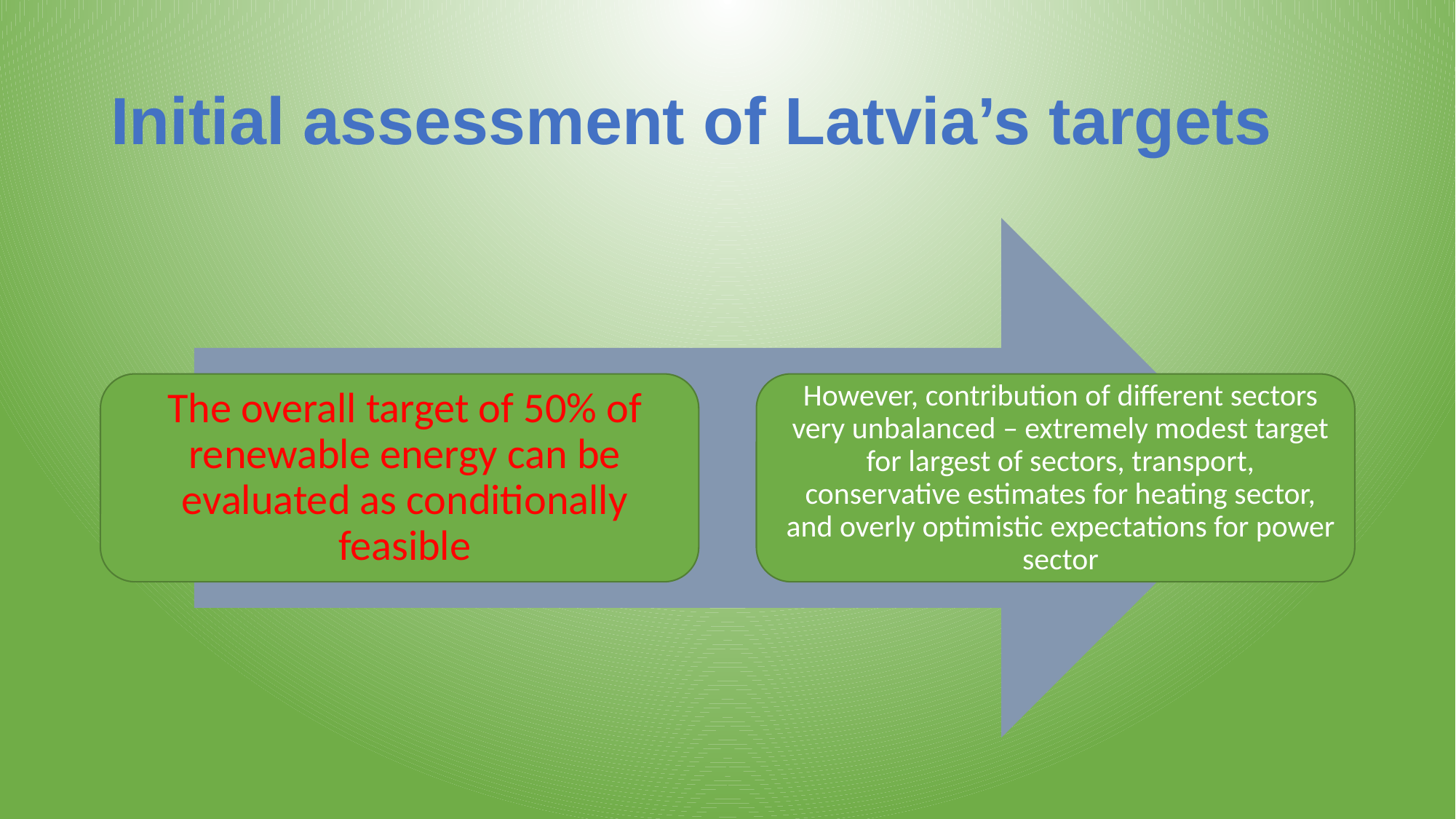

# Initial assessment of Latvia’s targets
The overall target of 50% of renewable energy can be evaluated as conditionally feasible
However, contribution of different sectors very unbalanced – extremely modest target for largest of sectors, transport, conservative estimates for heating sector, and overly optimistic expectations for power sector